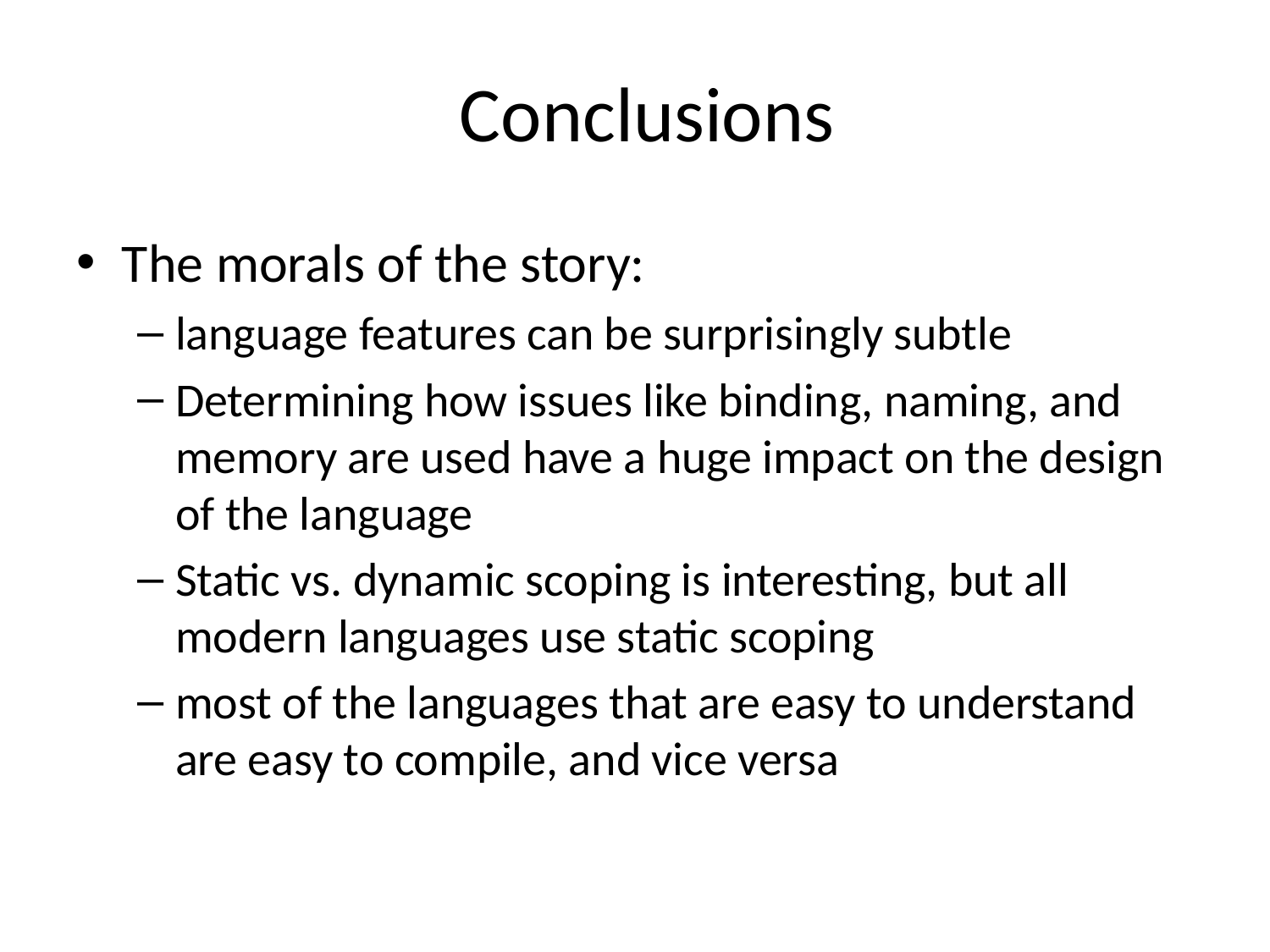

# Conclusions
The morals of the story:
language features can be surprisingly subtle
Determining how issues like binding, naming, and memory are used have a huge impact on the design of the language
Static vs. dynamic scoping is interesting, but all modern languages use static scoping
most of the languages that are easy to understand are easy to compile, and vice versa